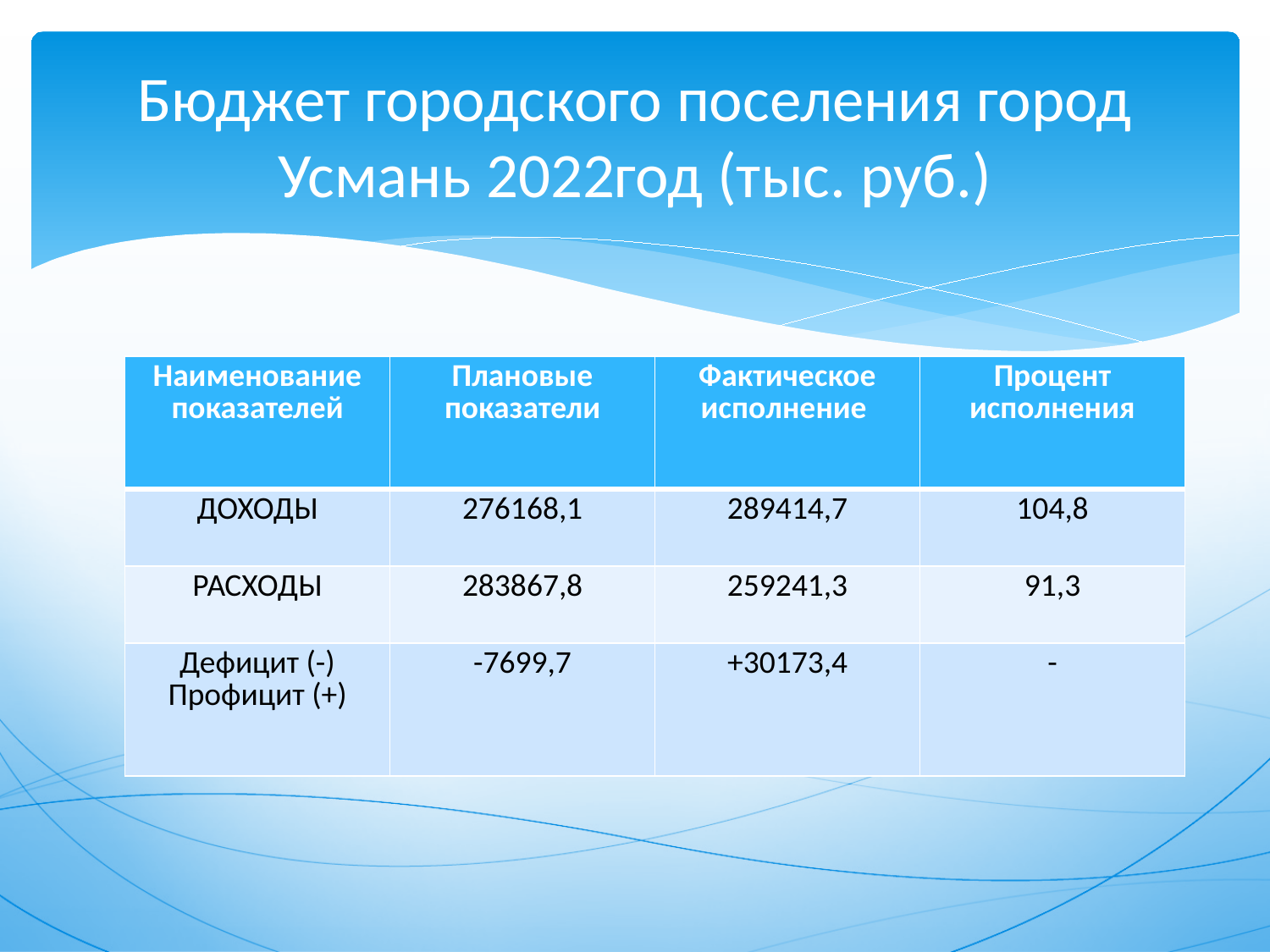

# Бюджет городского поселения город Усмань 2022год (тыс. руб.)
| Наименование показателей | Плановые показатели | Фактическое исполнение | Процент исполнения |
| --- | --- | --- | --- |
| ДОХОДЫ | 276168,1 | 289414,7 | 104,8 |
| РАСХОДЫ | 283867,8 | 259241,3 | 91,3 |
| Дефицит (-) Профицит (+) | -7699,7 | +30173,4 | - |